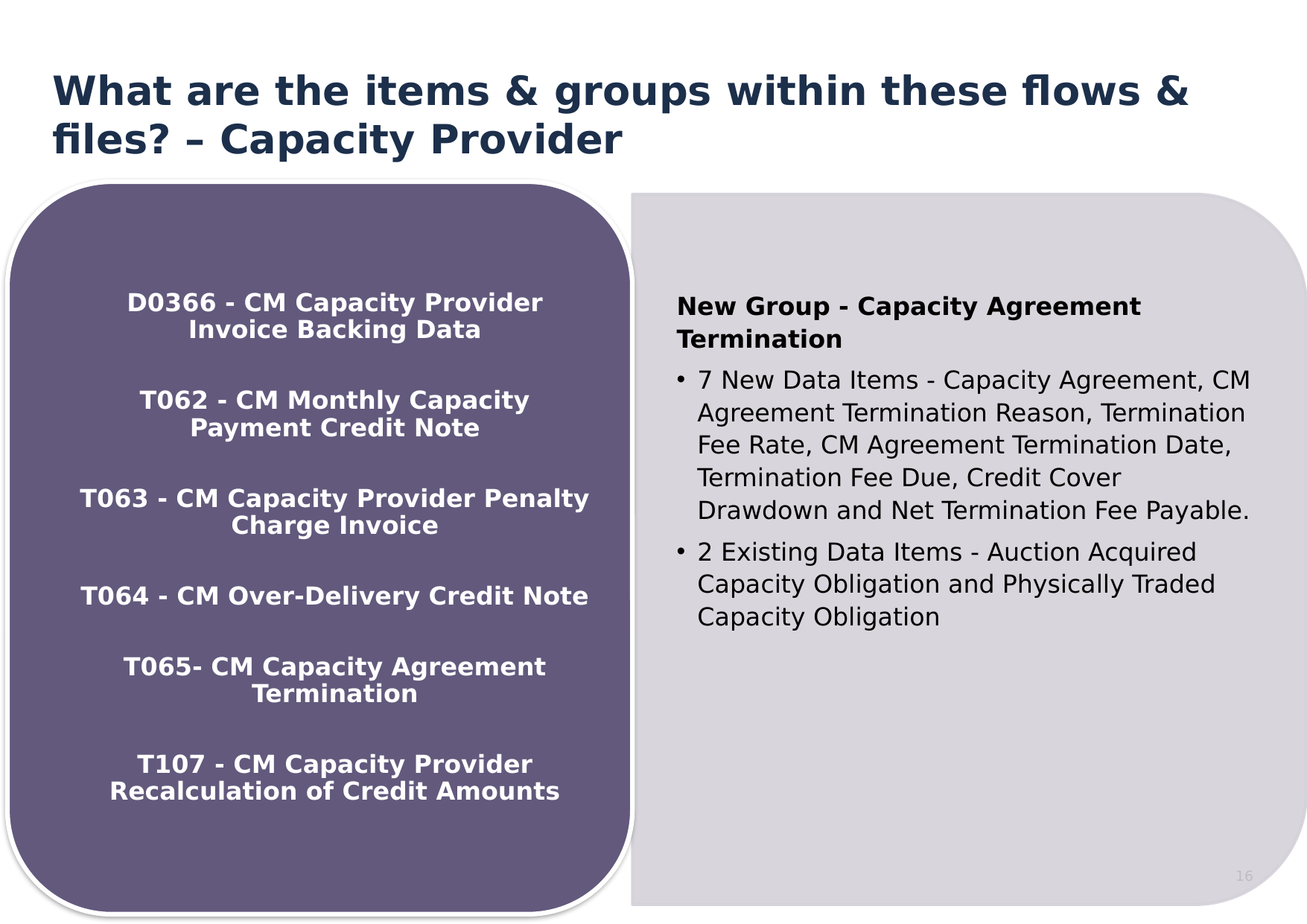

# What are the items & groups within these flows & files? – Capacity Provider

D0366 - CM Capacity Provider Invoice Backing Data

T062 - CM Monthly Capacity Payment Credit Note

T063 - CM Capacity Provider Penalty Charge Invoice

T064 - CM Over-Delivery Credit Note

T065- CM Capacity Agreement Termination

T107 - CM Capacity Provider Recalculation of Credit Amounts

New Group - Capacity Agreement Termination
7 New Data Items - Capacity Agreement, CM Agreement Termination Reason, Termination Fee Rate, CM Agreement Termination Date, Termination Fee Due, Credit Cover Drawdown and Net Termination Fee Payable.
2 Existing Data Items - Auction Acquired Capacity Obligation and Physically Traded Capacity Obligation

16